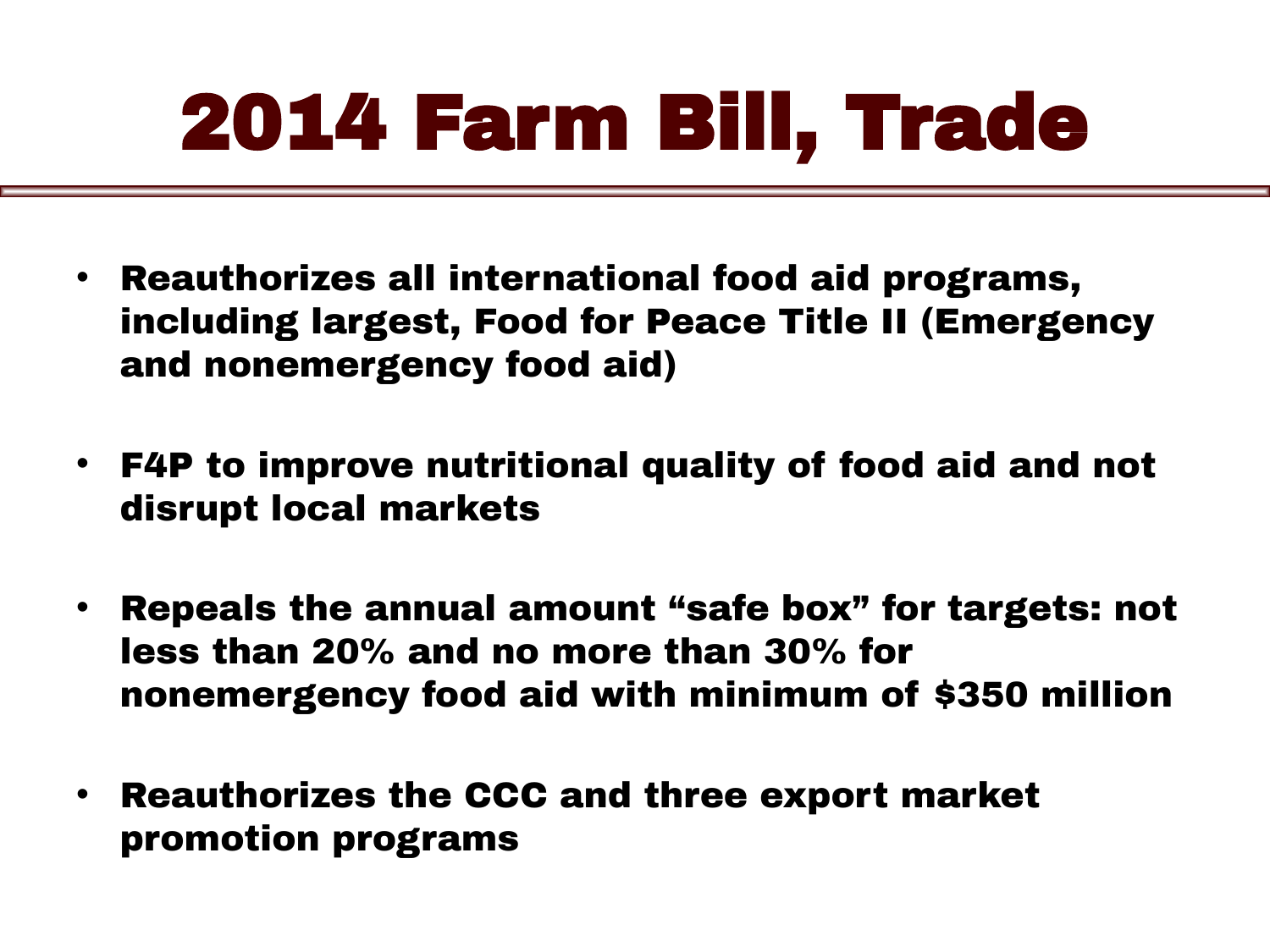

# 2014 Farm Bill, Trade

Reauthorizes all international food aid programs, including largest, Food for Peace Title II (Emergency and nonemergency food aid)

F4P to improve nutritional quality of food aid and not disrupt local markets

Repeals the annual amount “safe box” for targets: not less than 20% and no more than 30% for nonemergency food aid with minimum of $350 million

Reauthorizes the CCC and three export market promotion programs